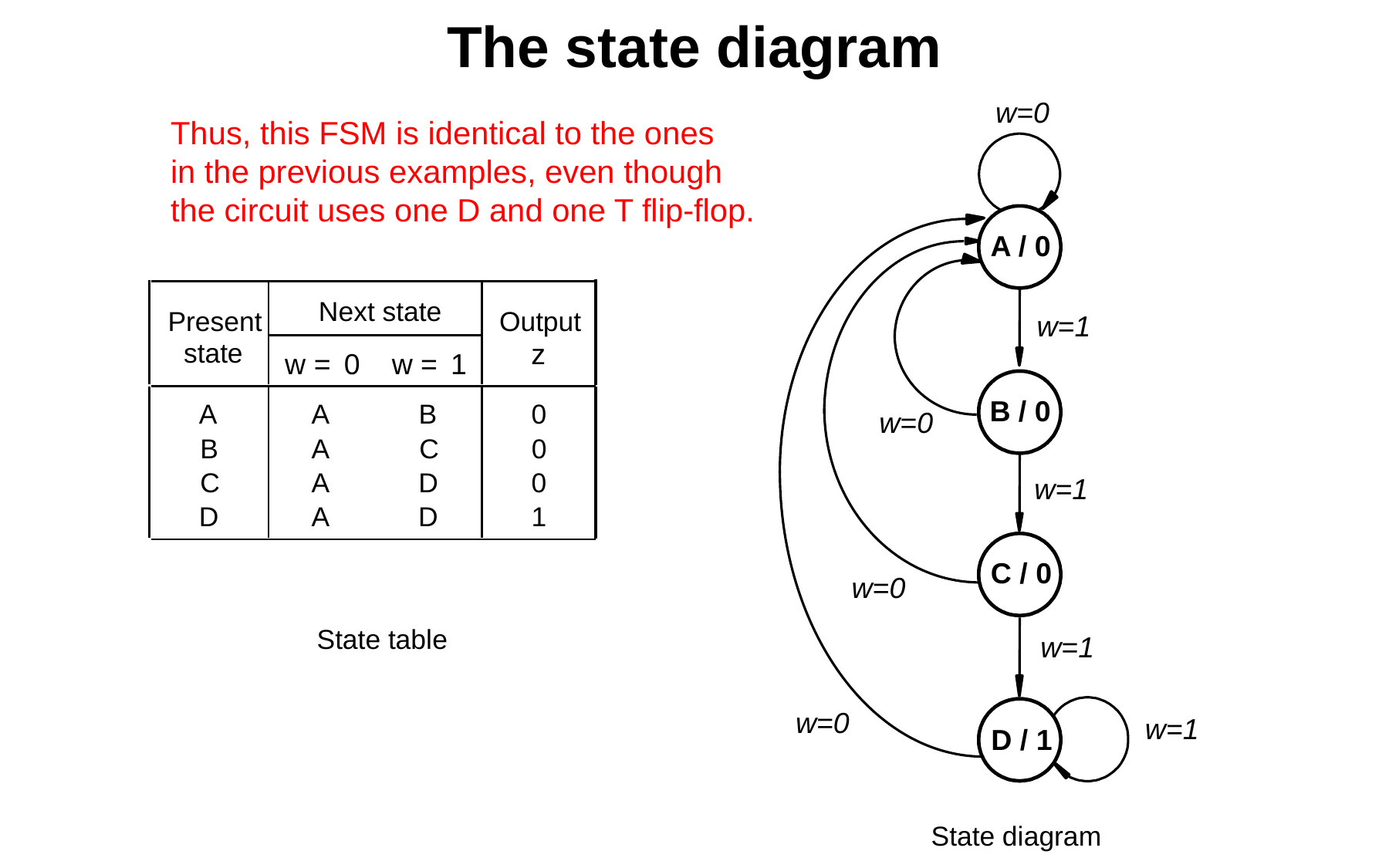

The state diagram
w=0

 A / 0

w=1

 B / 0
w=0

w=1

 C / 0
w=0

w=1

w=0
w=1
 D / 1

Thus, this FSM is identical to the ones
in the previous examples, even though
the circuit uses one D and one T flip-flop.

Next state
Present
Output

state
z
w
=
0
w
=
1

A
A
B
0
B
A
C
0

C
A
D
0

D
A
D
1

State table
State diagram